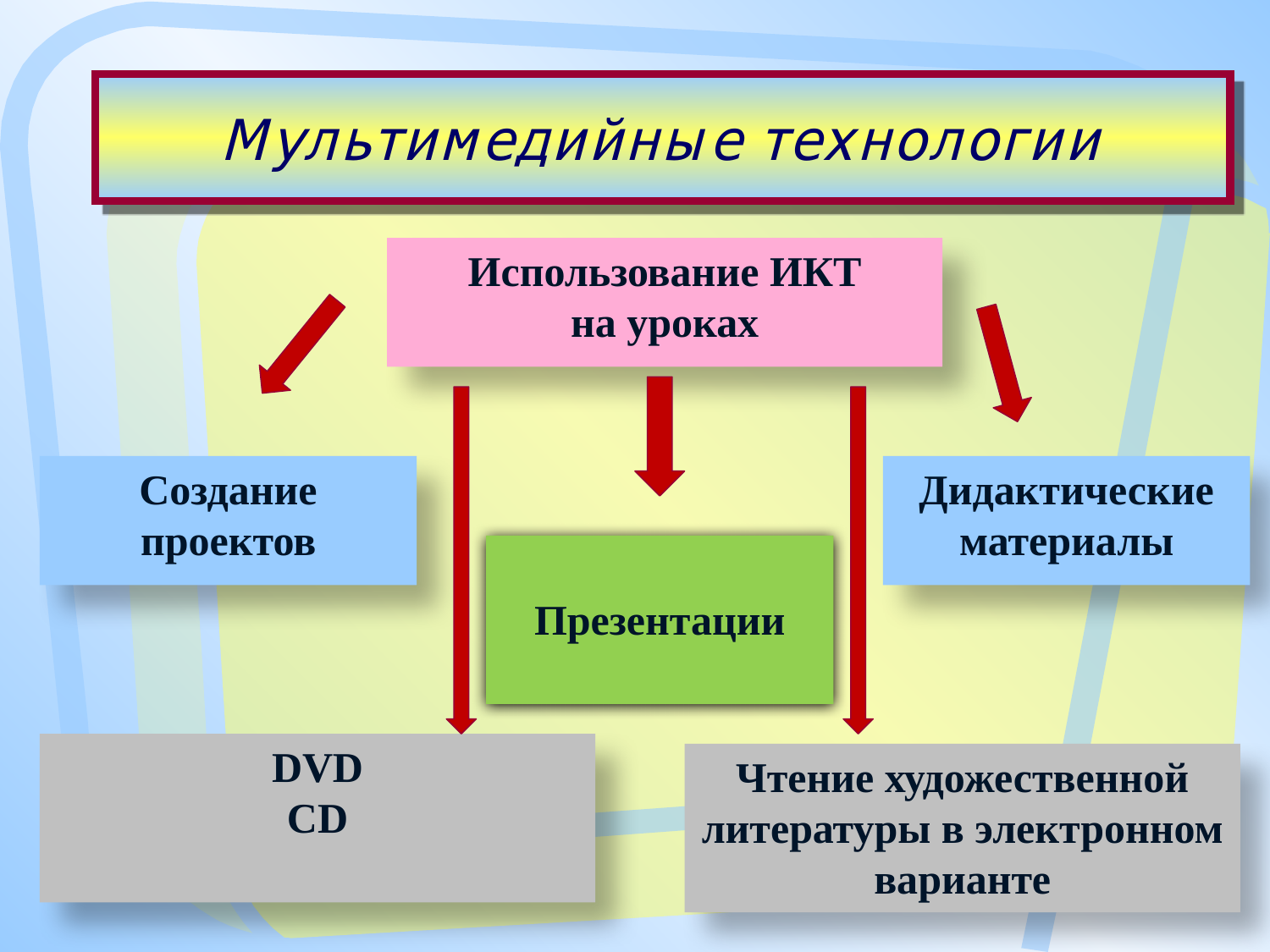

# Мультимедийные технологии

Использование ИКТ
на уроках

Создание проектов
Дидактические материалы

Презентации
DVD
CD
Чтение художественной литературы в электронном варианте